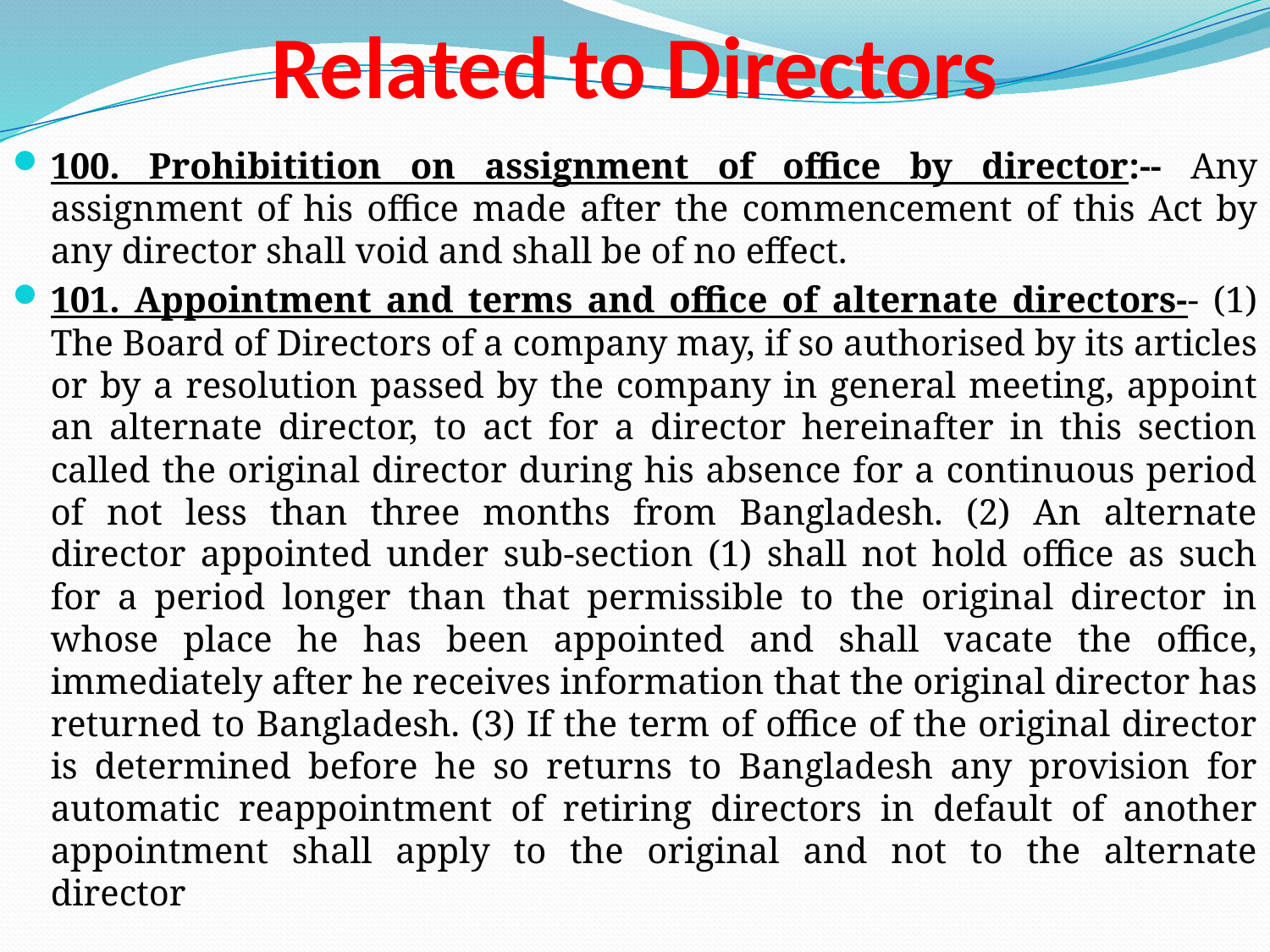

# Related to Directors
100. Prohibitition on assignment of office by director:-- Any assignment of his office made after the commencement of this Act by any director shall void and shall be of no effect.
101. Appointment and terms and office of alternate directors-- (1) The Board of Directors of a company may, if so authorised by its articles or by a resolution passed by the company in general meeting, appoint an alternate director, to act for a director hereinafter in this section called the original director during his absence for a continuous period of not less than three months from Bangladesh. (2) An alternate director appointed under sub-section (1) shall not hold office as such for a period longer than that permissible to the original director in whose place he has been appointed and shall vacate the office, immediately after he receives information that the original director has returned to Bangladesh. (3) If the term of office of the original director is determined before he so returns to Bangladesh any provision for automatic reappointment of retiring directors in default of another appointment shall apply to the original and not to the alternate director